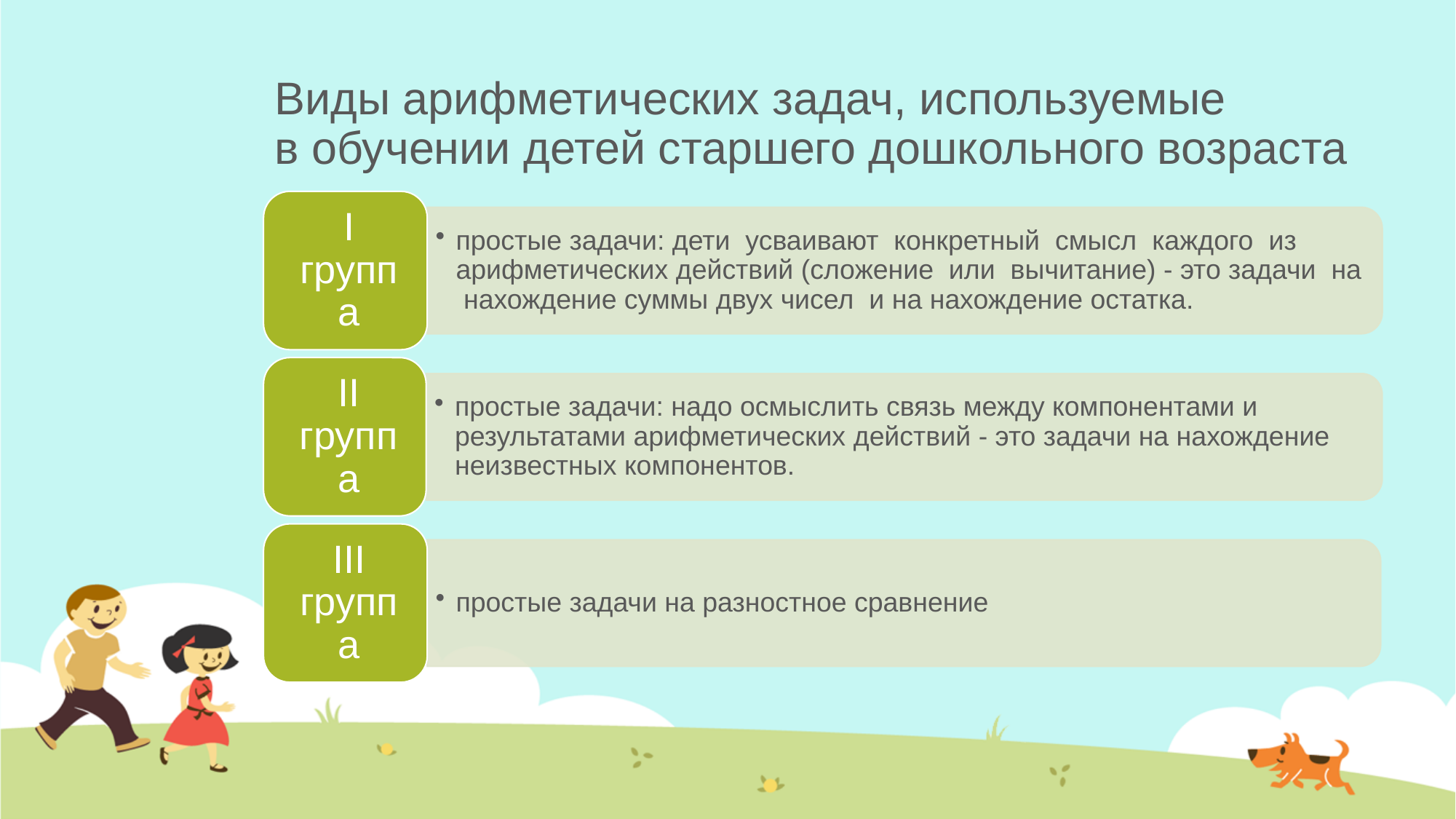

# Виды арифметических задач, используемые в обучении детей старшего дошкольного возраста
простые задачи: дети  усваивают  конкретный  смысл  каждого  из  арифметических действий (сложение  или  вычитание) - это задачи  на  нахождение суммы двух чисел  и на нахождение остатка.
I группа
простые задачи: надо осмыслить связь между компонентами и результатами арифметических действий - это задачи на нахождение неизвестных компонентов.
II группа
простые задачи на разностное сравнение
III группа